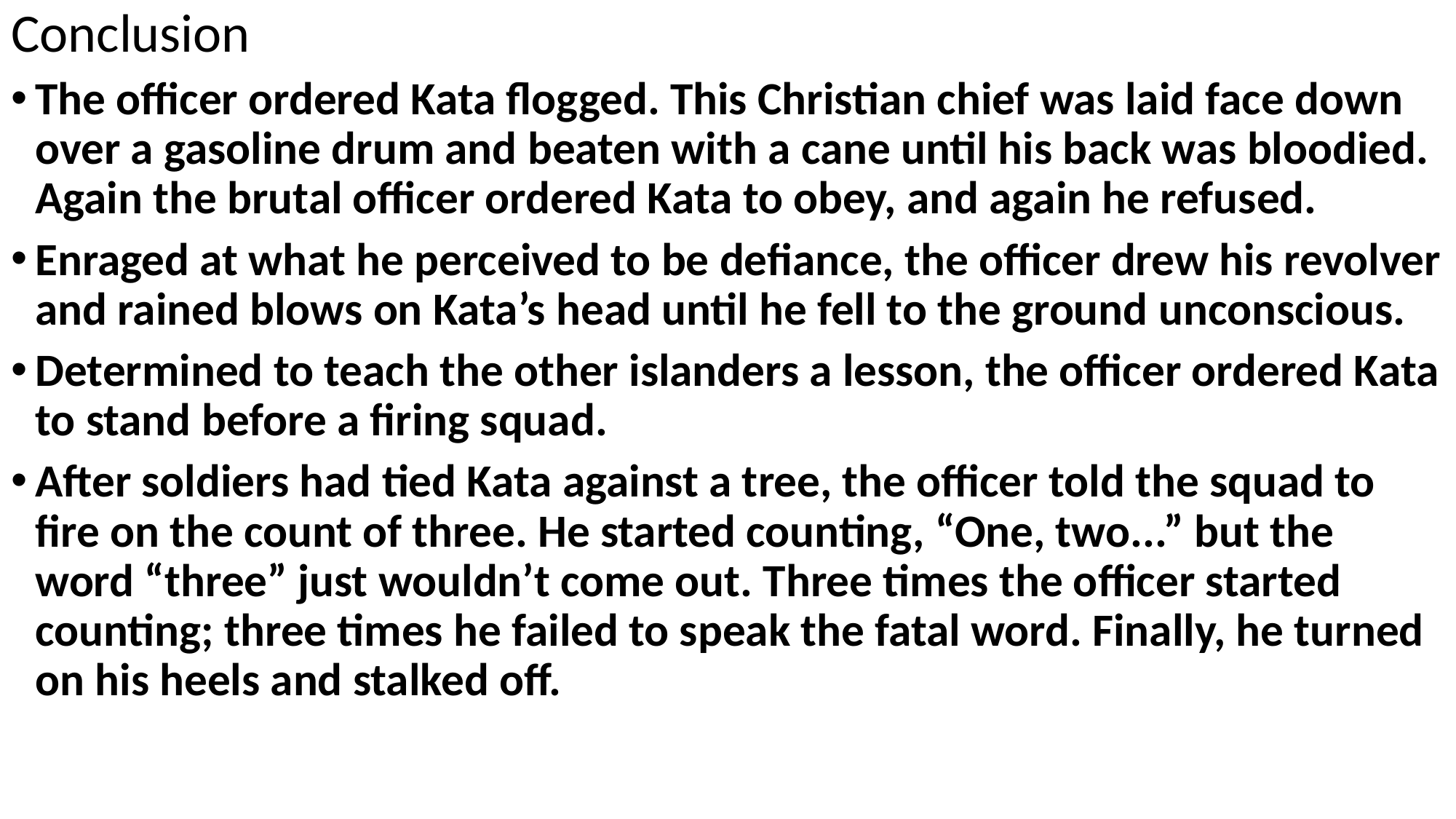

# Conclusion
The officer ordered Kata flogged. This Christian chief was laid face down over a gasoline drum and beaten with a cane until his back was bloodied. Again the brutal officer ordered Kata to obey, and again he refused.
Enraged at what he perceived to be defiance, the officer drew his revolver and rained blows on Kata’s head until he fell to the ground unconscious.
Determined to teach the other islanders a lesson, the officer ordered Kata to stand before a firing squad.
After soldiers had tied Kata against a tree, the officer told the squad to fire on the count of three. He started counting, “One, two...” but the word “three” just wouldn’t come out. Three times the officer started counting; three times he failed to speak the fatal word. Finally, he turned on his heels and stalked off.